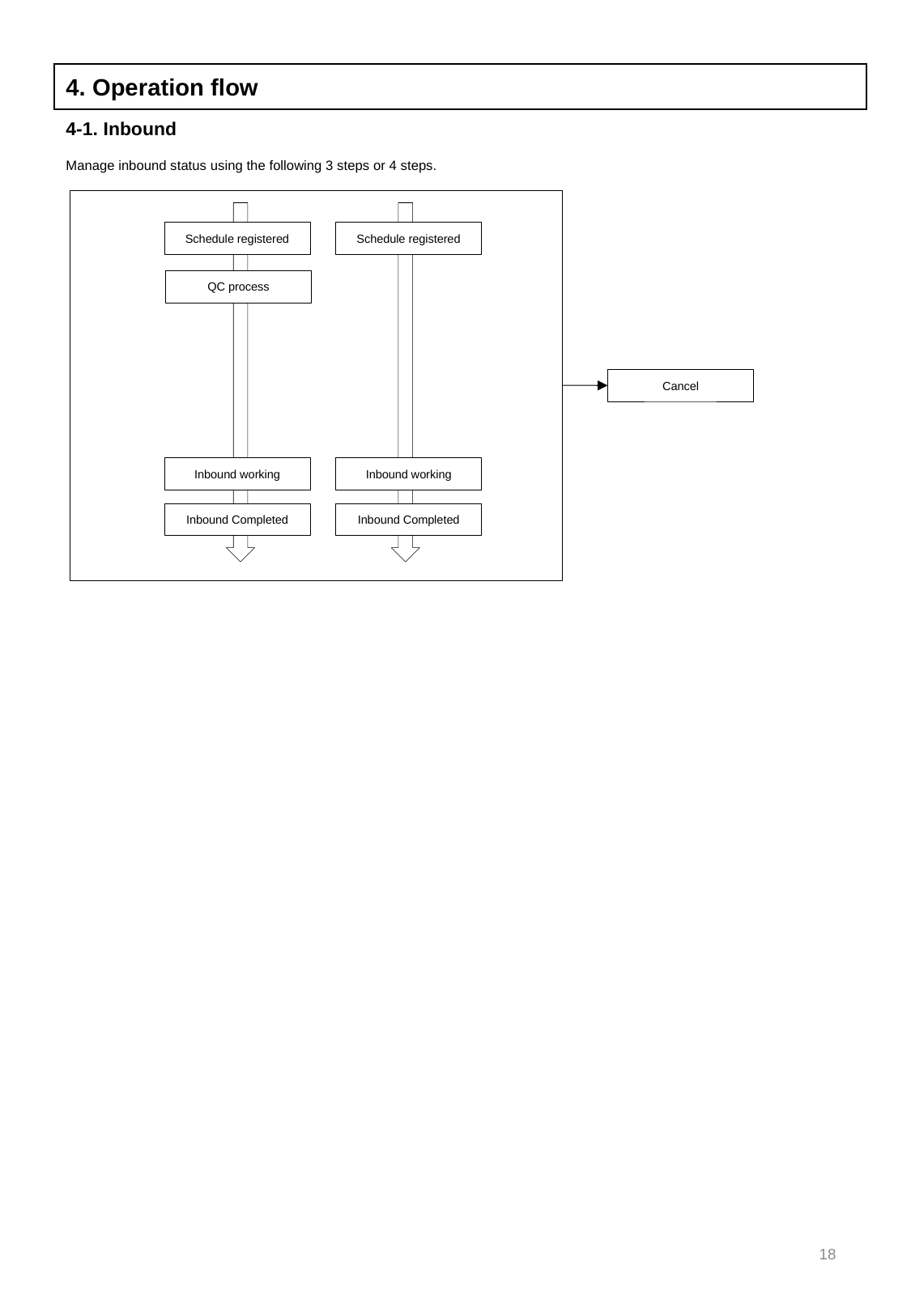

4. Operation flow
4-1. Inbound
Manage inbound status using the following 3 steps or 4 steps.

Schedule registered
Schedule registered
QC process

Cancel
Inbound working
Inbound working
Inbound Completed
Inbound Completed
18